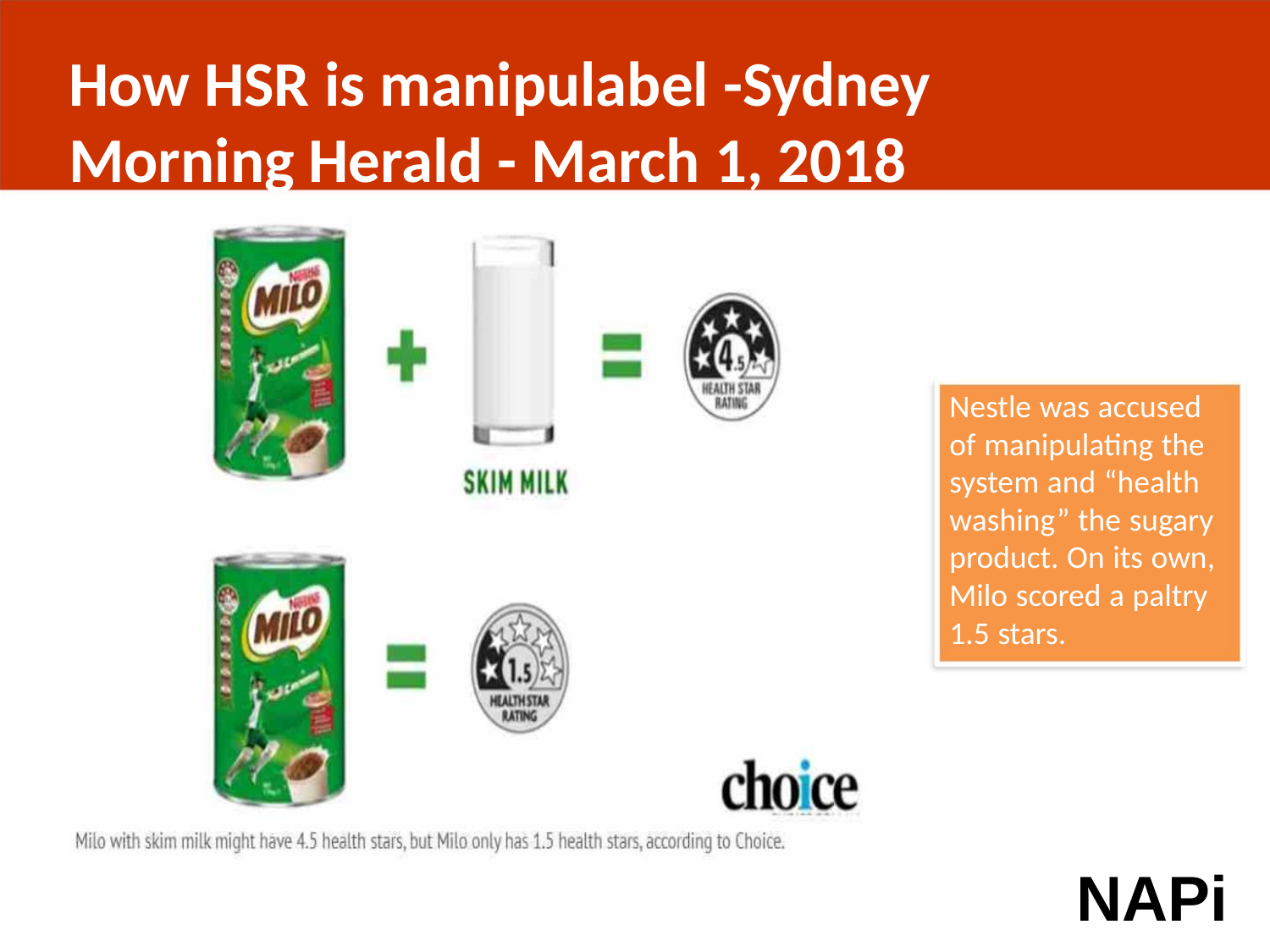

How HSR is manipulabel -Sydney
Morning Herald - March 1, 2018
Nestle was accused
of manipulating the
system and “health
washing” the sugary
product. On its own,
Milo scored a paltry
1.5 stars.
NAPi